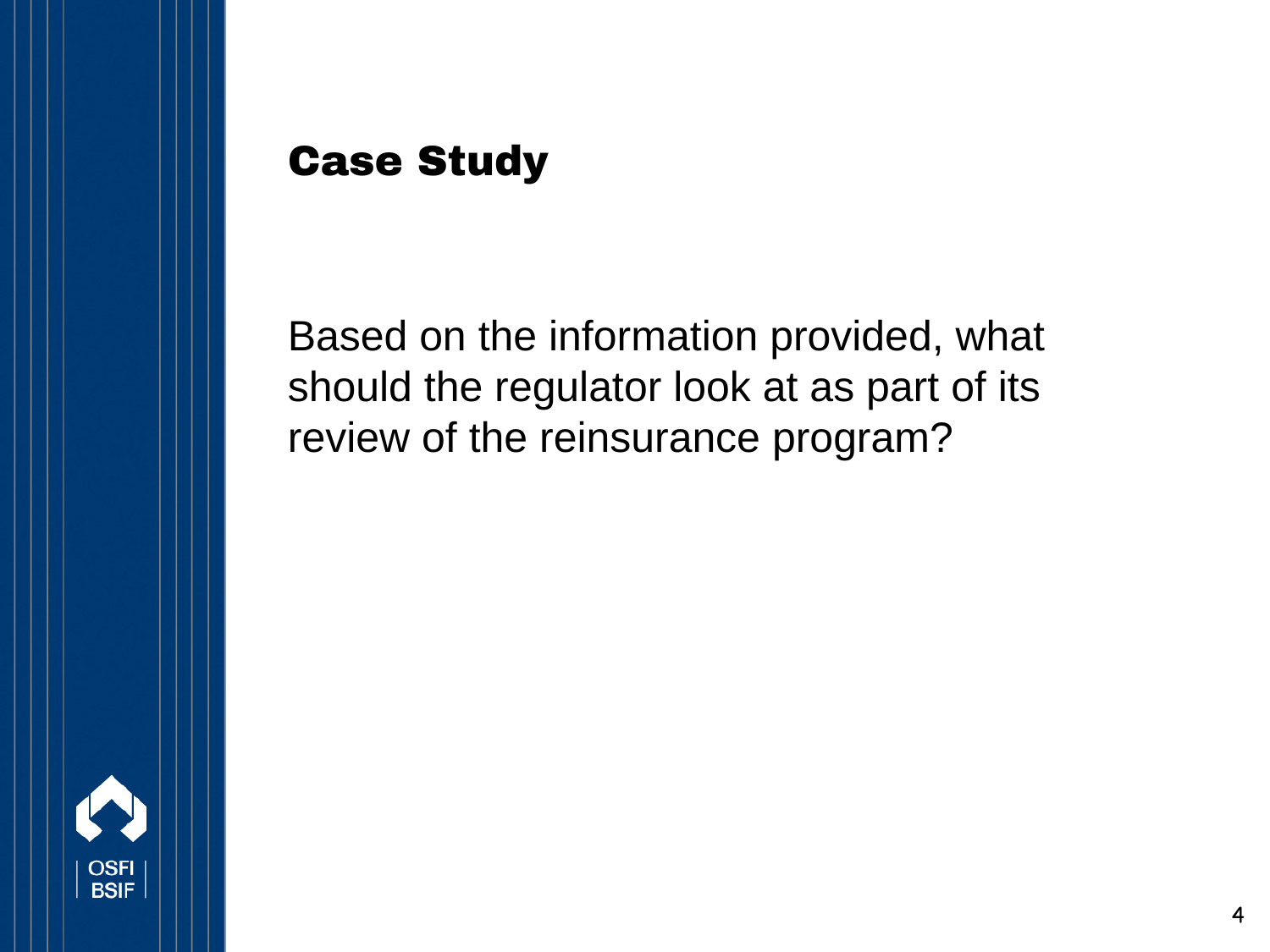

# Case Study

Based on the information provided, what should the regulator look at as part of its review of the reinsurance program?